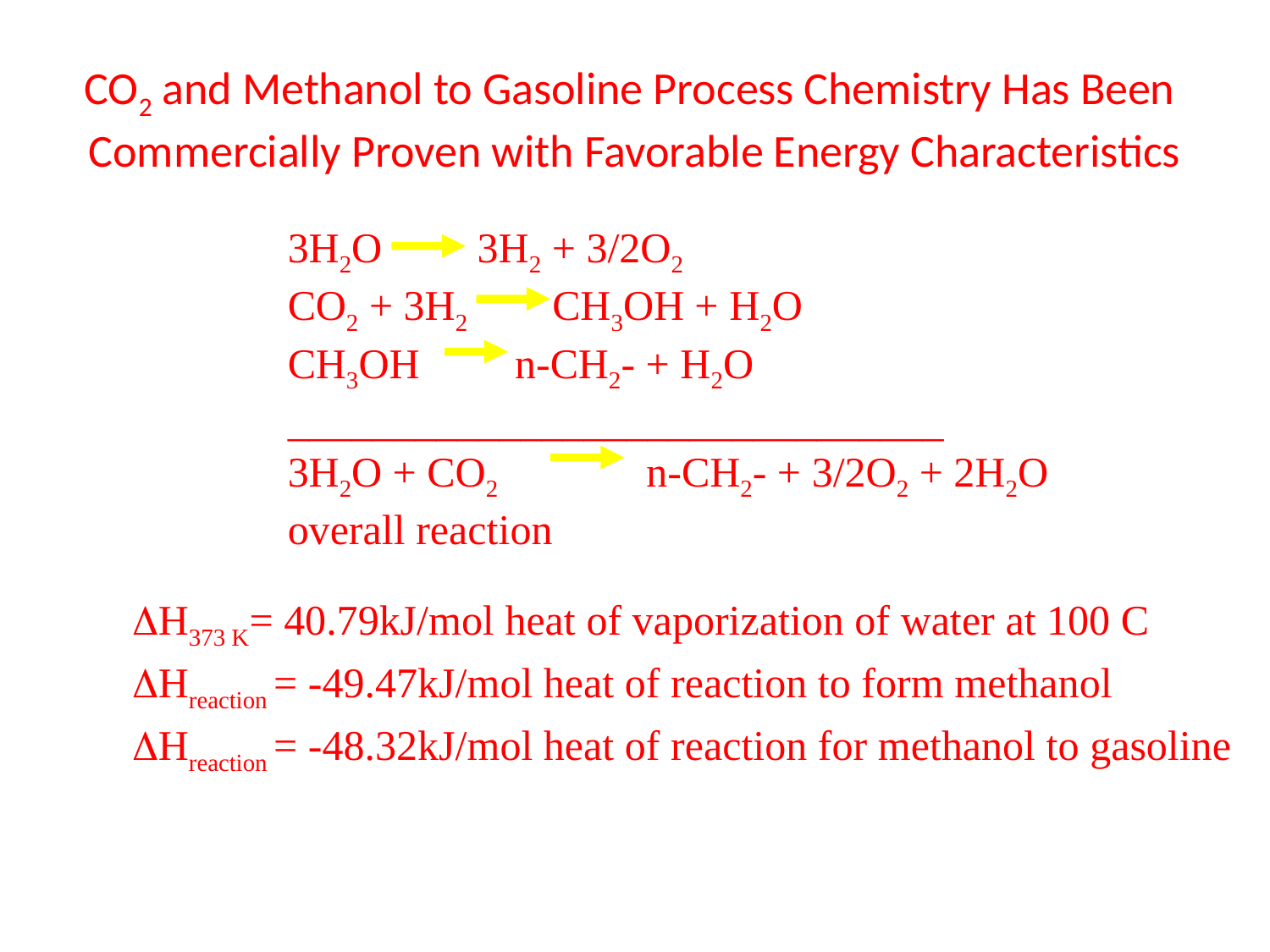

# CO2 and Methanol to Gasoline Process Chemistry Has Been Commercially Proven with Favorable Energy Characteristics
3H2O         3H2 + 3/2O2
CO2 + 3H2        CH3OH + H2O
CH3OH         n-CH2- + H2O
_______________________________
3H2O + CO2              n-CH2- + 3/2O2 + 2H2O overall reaction

ΔH373 K= 40.79kJ/mol heat of vaporization of water at 100 C

ΔHreaction = -49.47kJ/mol heat of reaction to form methanol

ΔHreaction = -48.32kJ/mol heat of reaction for methanol to gasoline